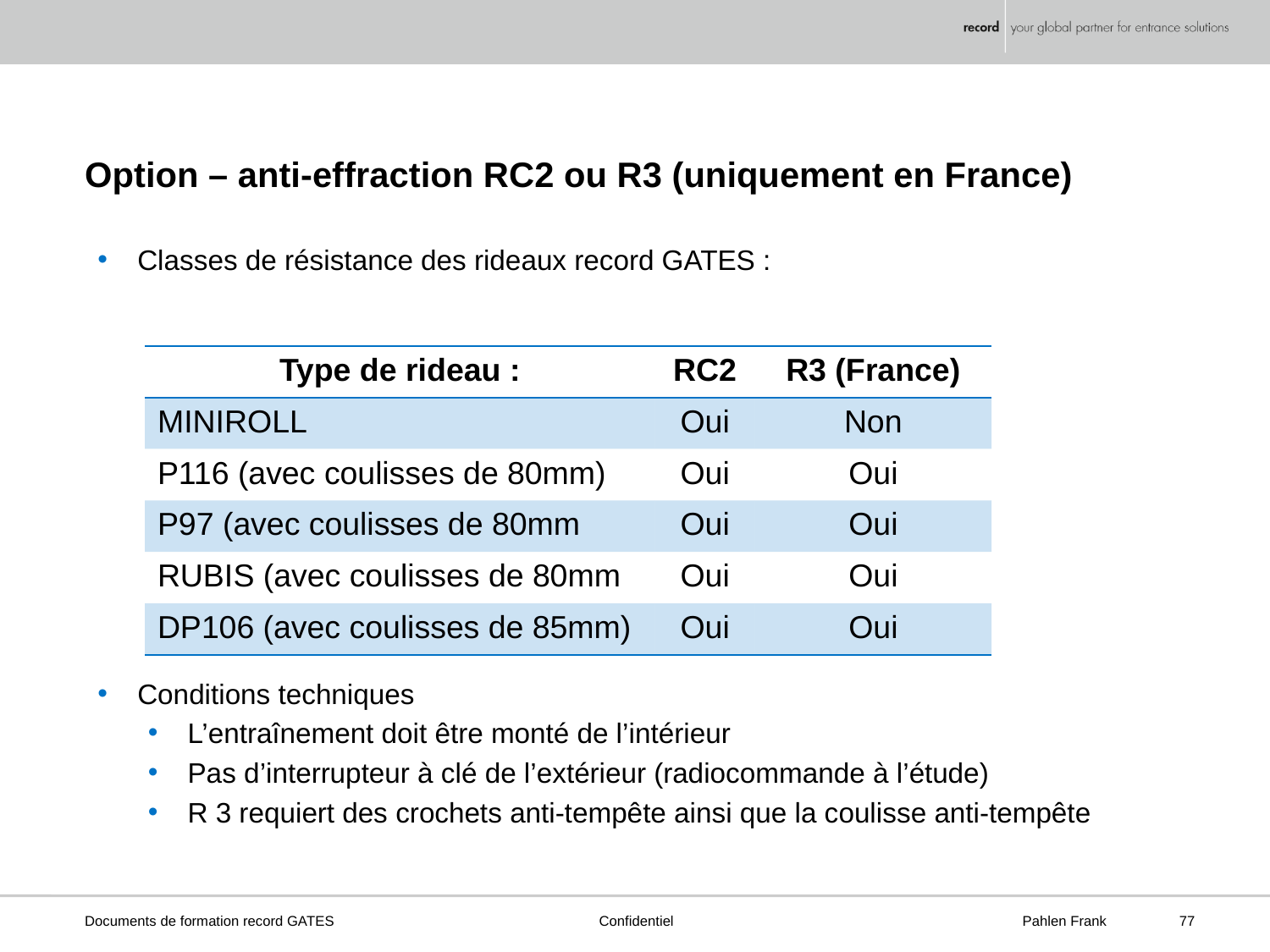

# Option – anti-effraction RC2 ou R3 (uniquement en France)
Classes de résistance des rideaux record GATES :

Conditions techniques
L’entraînement doit être monté de l’intérieur
Pas d’interrupteur à clé de l’extérieur (radiocommande à l’étude)
R 3 requiert des crochets anti-tempête ainsi que la coulisse anti-tempête

| Type de rideau : | RC2 | R3 (France) |
| --- | --- | --- |
| MINIROLL | Oui | Non |
| P116 (avec coulisses de 80mm) | Oui | Oui |
| P97 (avec coulisses de 80mm | Oui | Oui |
| RUBIS (avec coulisses de 80mm | Oui | Oui |
| DP106 (avec coulisses de 85mm) | Oui | Oui |